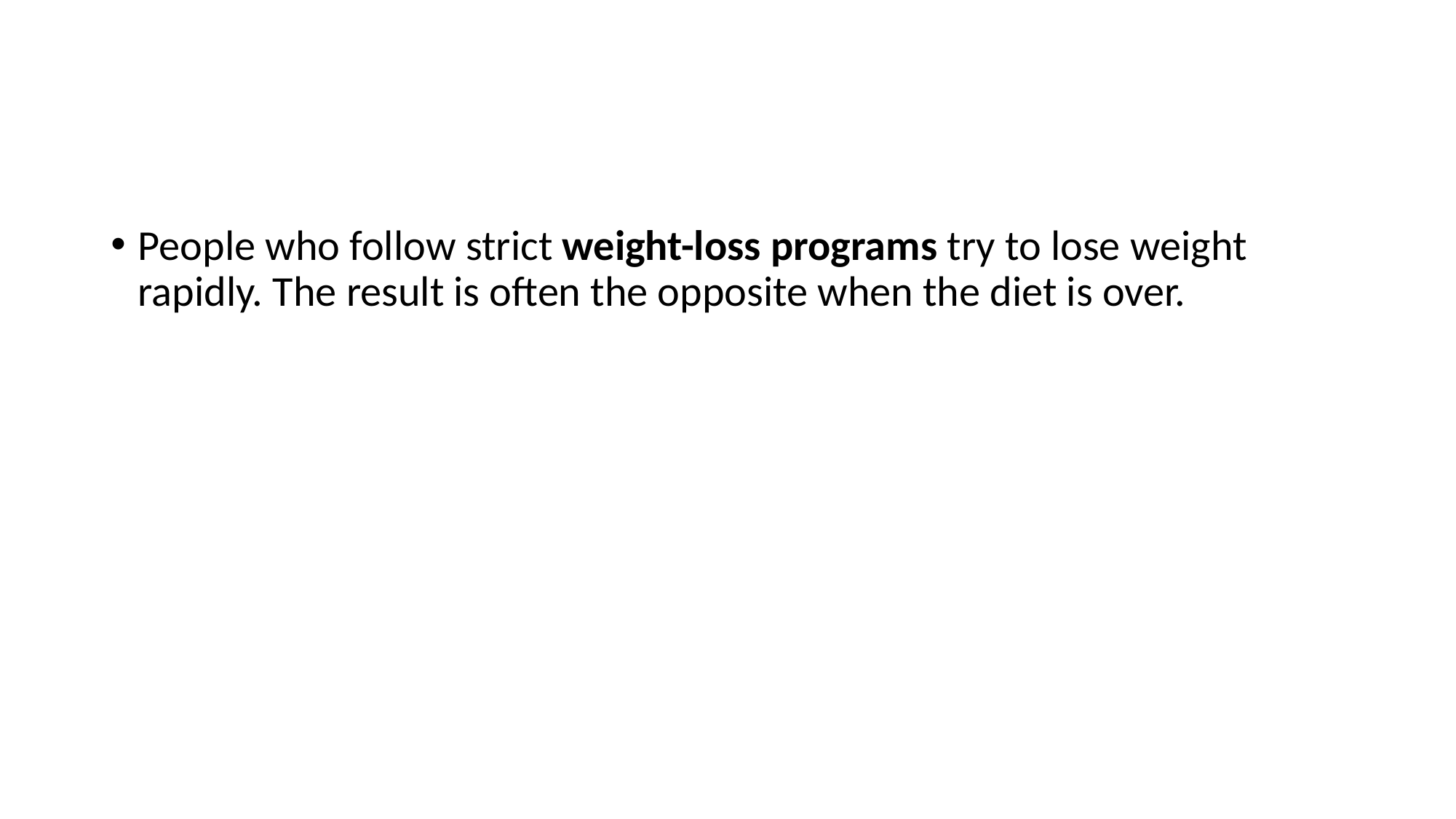

#
People who follow strict weight-loss programs try to lose weight rapidly. The result is often the opposite when the diet is over.